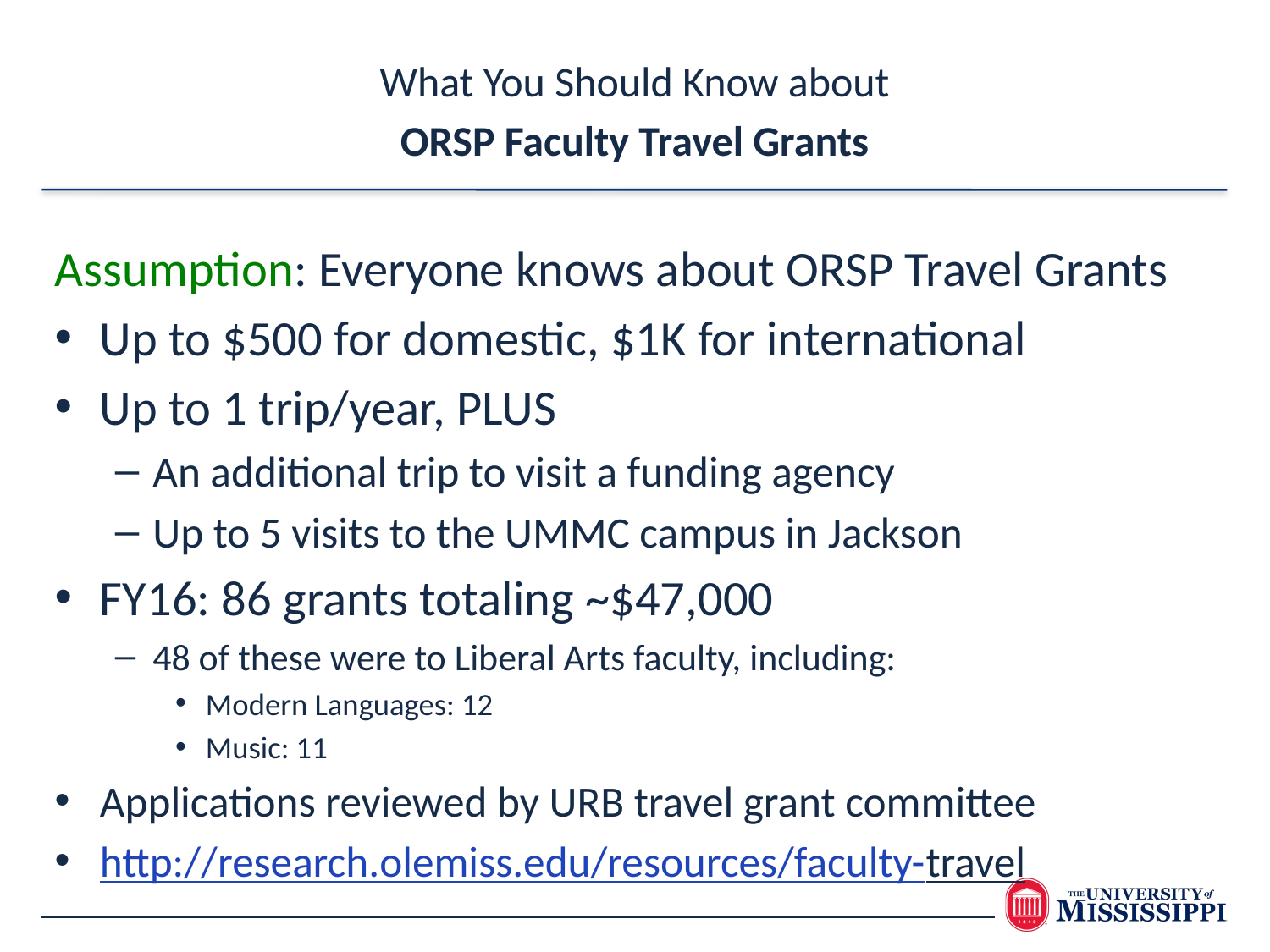

What You Should Know about
ORSP Faculty Travel Grants

Assumption: Everyone knows about ORSP Travel Grants
Up to $500 for domestic, $1K for international
Up to 1 trip/year, PLUS
An additional trip to visit a funding agency
Up to 5 visits to the UMMC campus in Jackson
FY16: 86 grants totaling ~$47,000
48 of these were to Liberal Arts faculty, including:
Modern Languages: 12
Music: 11
Applications reviewed by URB travel grant committee
http://research.olemiss.edu/resources/faculty-travel